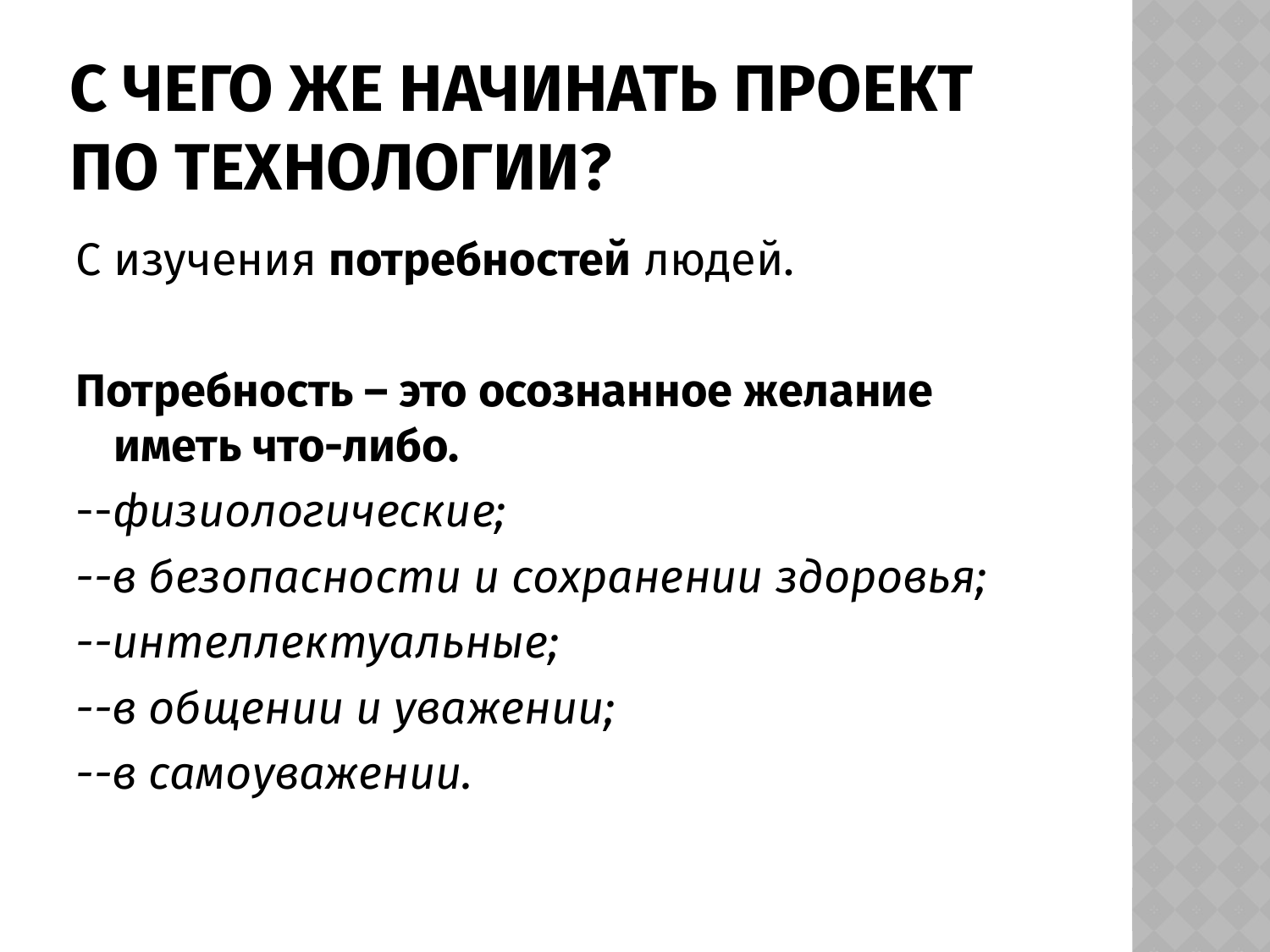

# С чего же начинать проект по технологии?
С изучения потребностей людей.

Потребность – это осознанное желание иметь что-либо.
--физиологические;
--в безопасности и сохранении здоровья;
--интеллектуальные;
--в общении и уважении;
--в самоуважении.